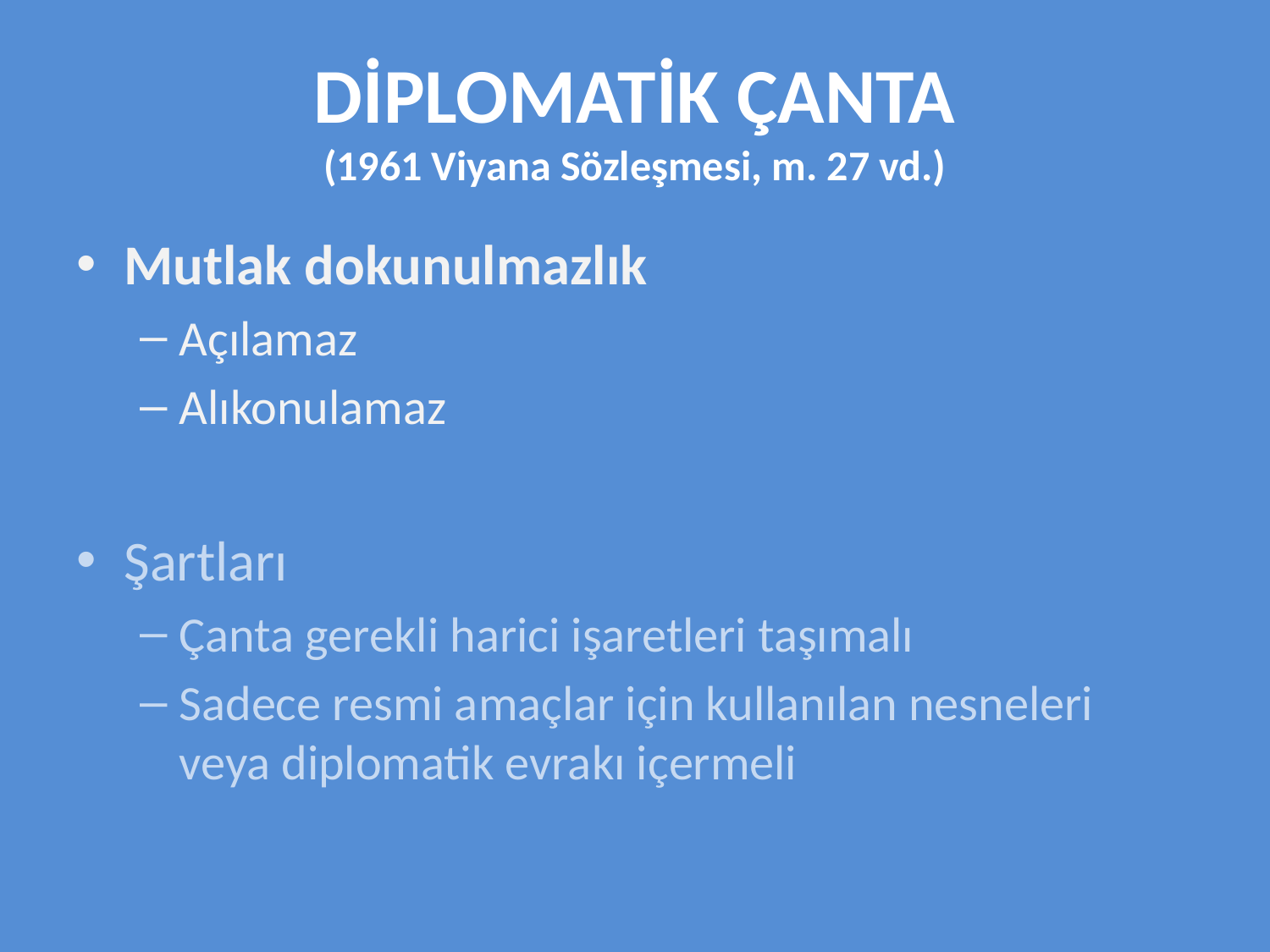

# DİPLOMATİK ÇANTA (1961 Viyana Sözleşmesi, m. 27 vd.)
Mutlak dokunulmazlık
Açılamaz
Alıkonulamaz

Şartları
Çanta gerekli harici işaretleri taşımalı
Sadece resmi amaçlar için kullanılan nesneleri veya diplomatik evrakı içermeli